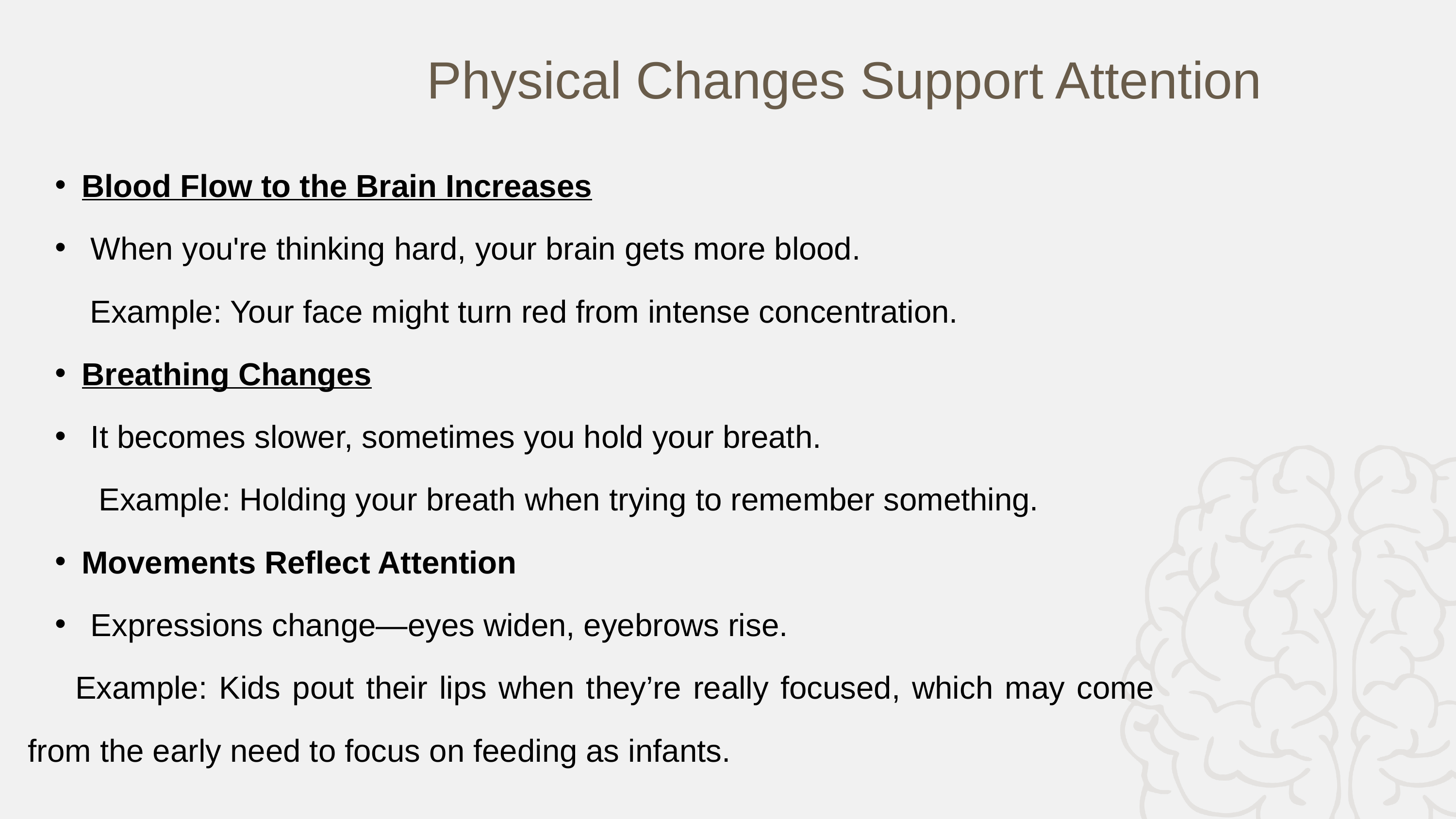

Physical Changes Support Attention
Blood Flow to the Brain Increases
 When you're thinking hard, your brain gets more blood.
       Example: Your face might turn red from intense concentration.
Breathing Changes
 It becomes slower, sometimes you hold your breath.
        Example: Holding your breath when trying to remember something.
Movements Reflect Attention
 Expressions change—eyes widen, eyebrows rise.
    Example: Kids pout their lips when they’re really focused, which may come from the early need to focus on feeding as infants.